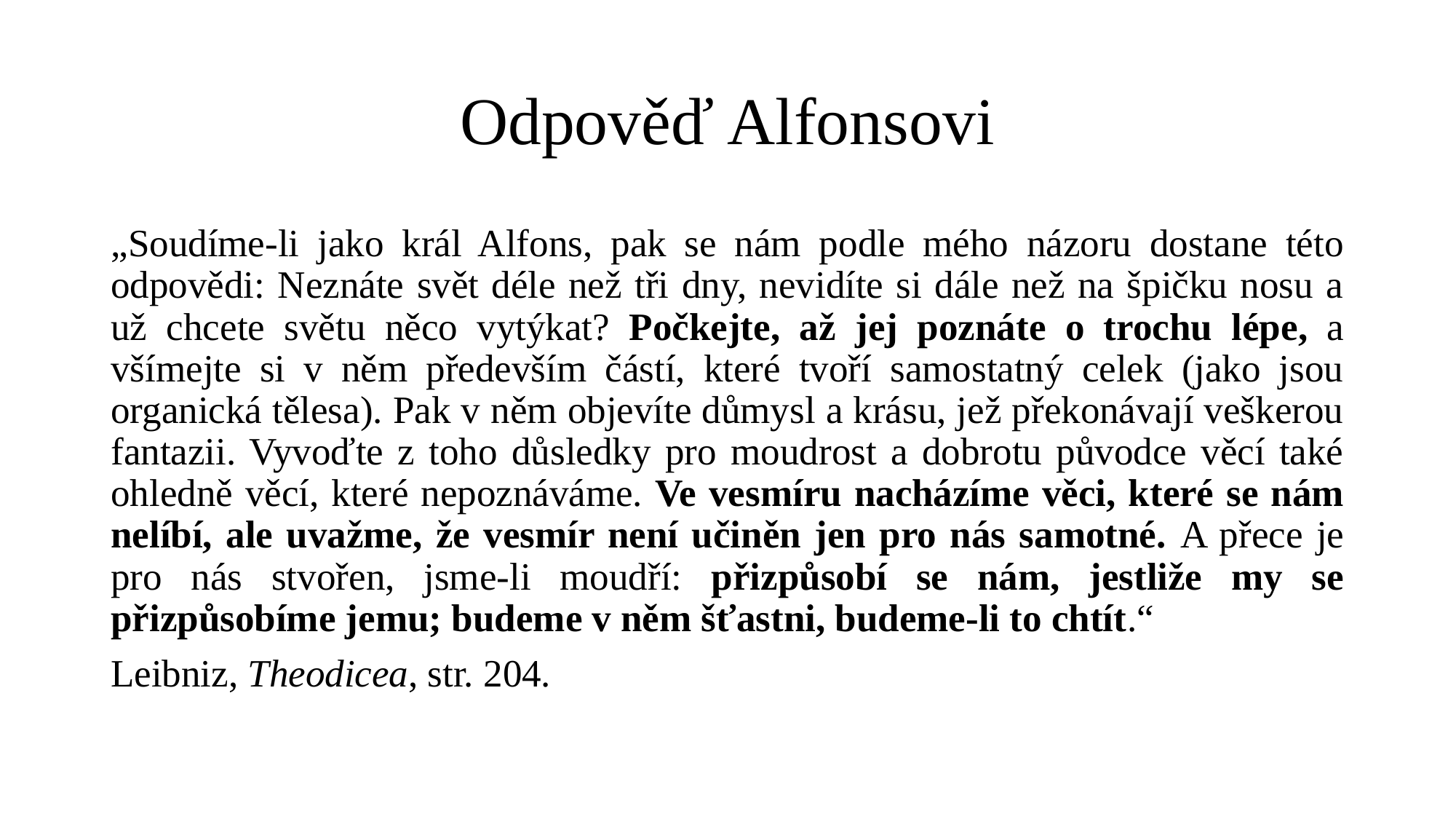

# Odpověď Alfonsovi
„Soudíme-li jako král Alfons, pak se nám podle mého názoru dostane této odpovědi: Neznáte svět déle než tři dny, nevidíte si dále než na špičku nosu a už chcete světu něco vytýkat? Počkejte, až jej poznáte o trochu lépe, a všímejte si v něm především částí, které tvoří samostatný celek (jako jsou organická tělesa). Pak v něm objevíte důmysl a krásu, jež překonávají veškerou fantazii. Vyvoďte z toho důsledky pro moudrost a dobrotu původce věcí také ohledně věcí, které nepoznáváme. Ve vesmíru nacházíme věci, které se nám nelíbí, ale uvažme, že vesmír není učiněn jen pro nás samotné. A přece je pro nás stvořen, jsme-li moudří: přizpůsobí se nám, jestliže my se přizpůsobíme jemu; budeme v něm šťastni, budeme-li to chtít.“
Leibniz, Theodicea, str. 204.